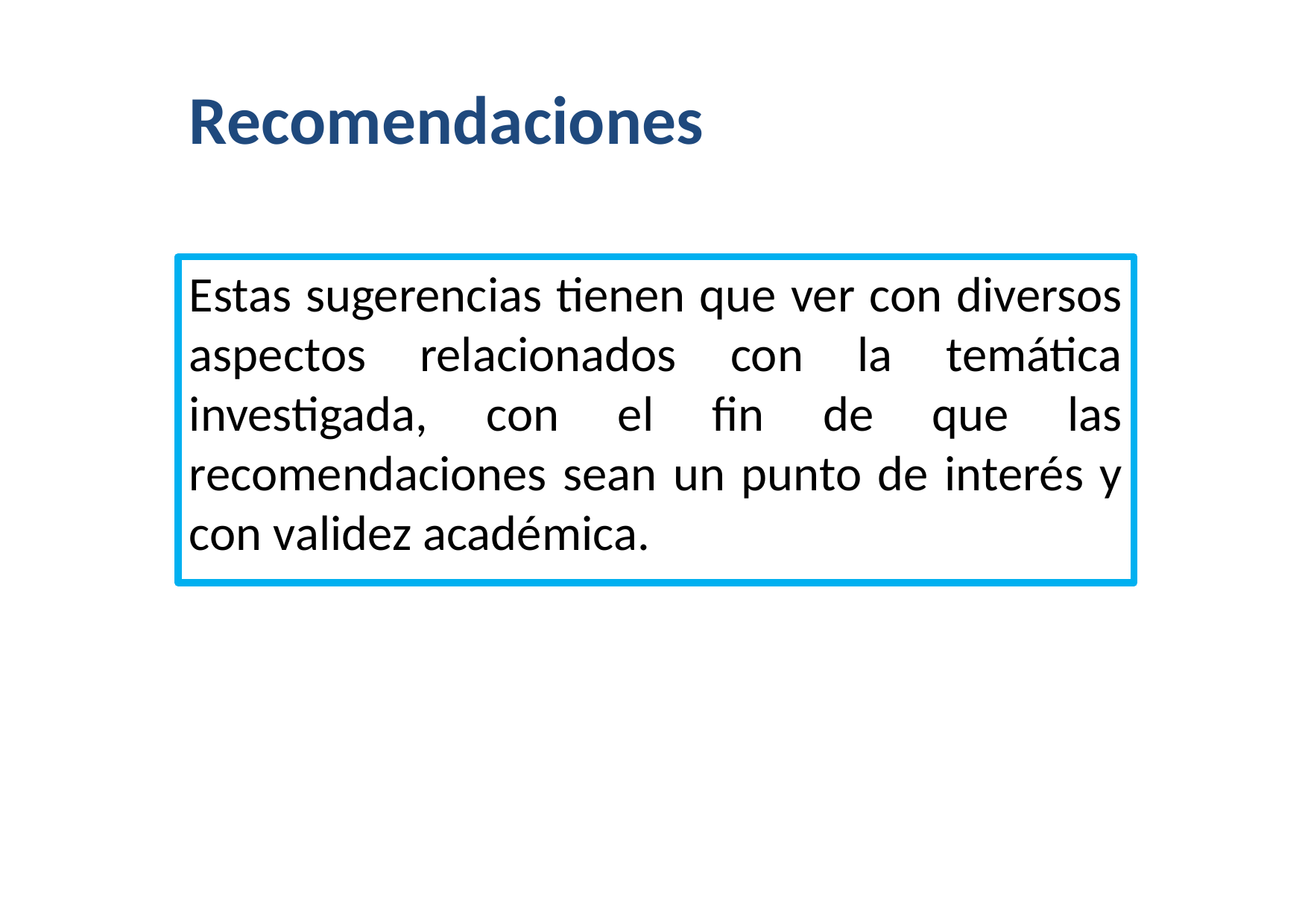

Recomendaciones
Estas sugerencias tienen que ver con diversos aspectos relacionados con la temática investigada, con el fin de que las recomendaciones sean un punto de interés y con validez académica.